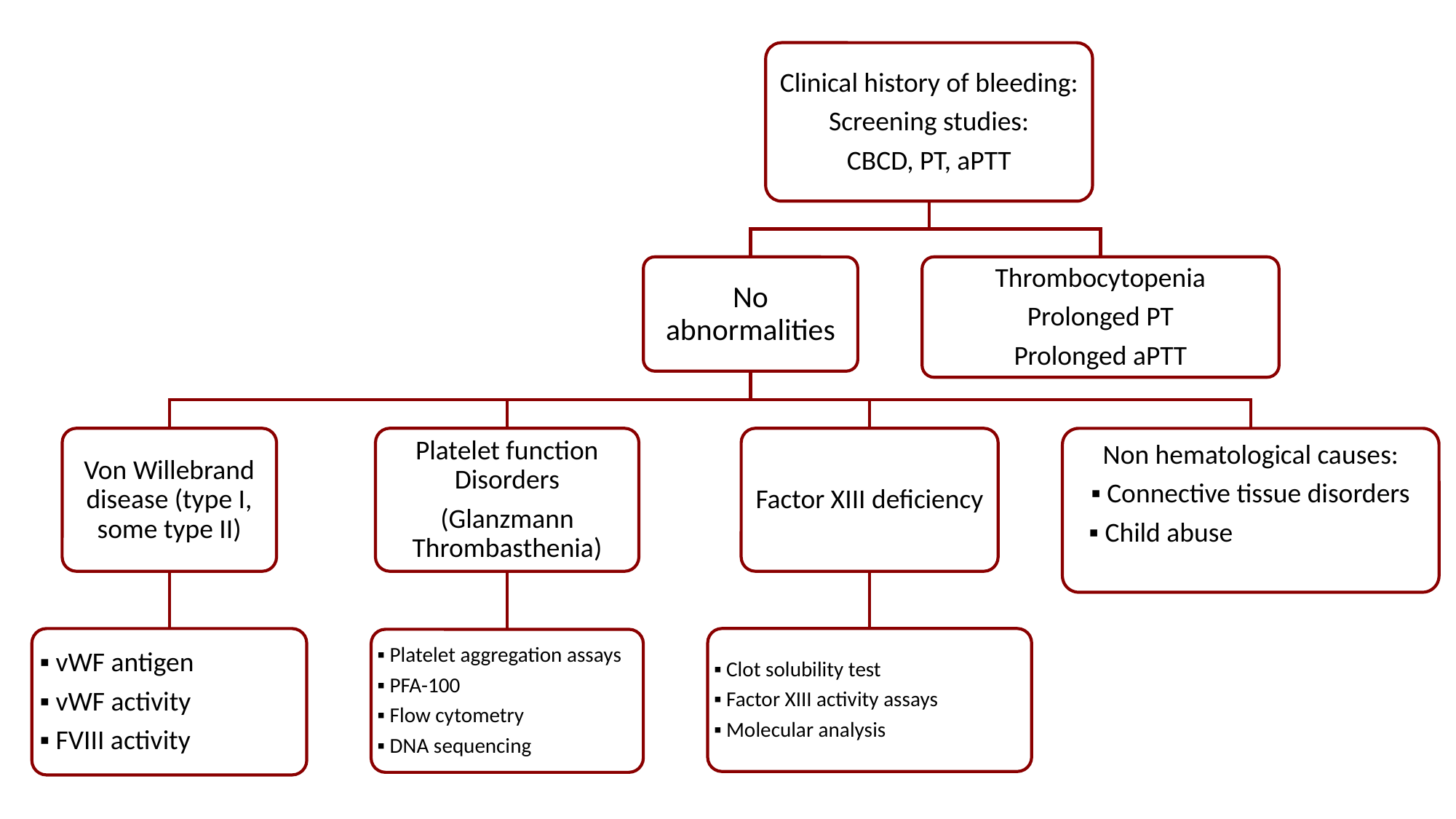

Clinical history of bleeding:
Screening studies:
CBCD, PT, aPTT

No abnormalities

Thrombocytopenia
Prolonged PT
Prolonged aPTT

Von Willebrand disease (type I, some type II)

Platelet function Disorders
(Glanzmann Thrombasthenia)

Factor XIII deficiency

Non hematological causes:
▪ Connective tissue disorders
   ▪ Child abuse

▪ vWF antigen
▪ vWF activity
▪ FVIII activity

▪ Clot solubility test
▪ Factor XIII activity assays
▪ Molecular analysis

▪ Platelet aggregation assays
▪ PFA-100
▪ Flow cytometry
▪ DNA sequencing
#